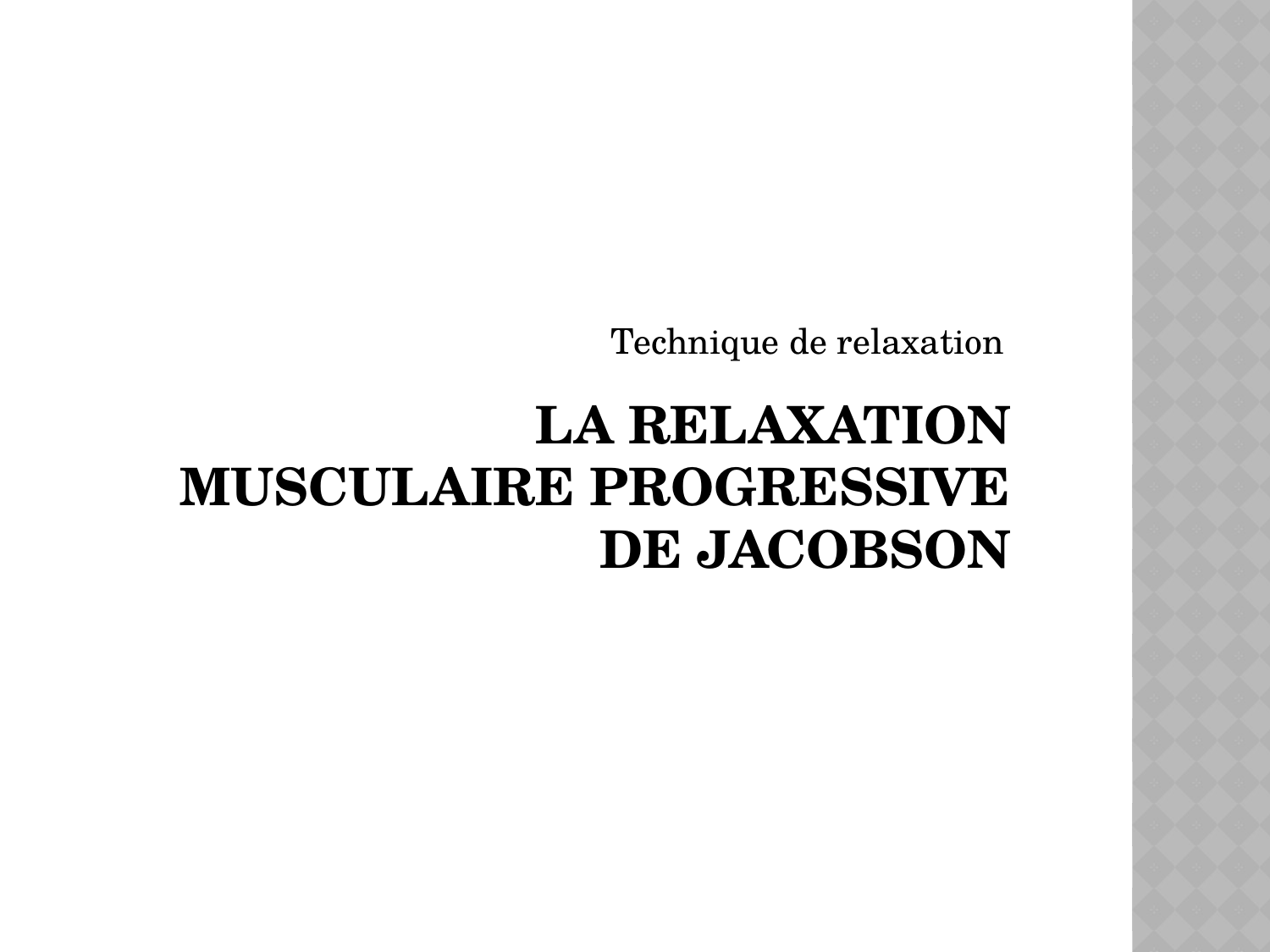

Technique de relaxation
# La relaxation musculaire progressive de Jacobson